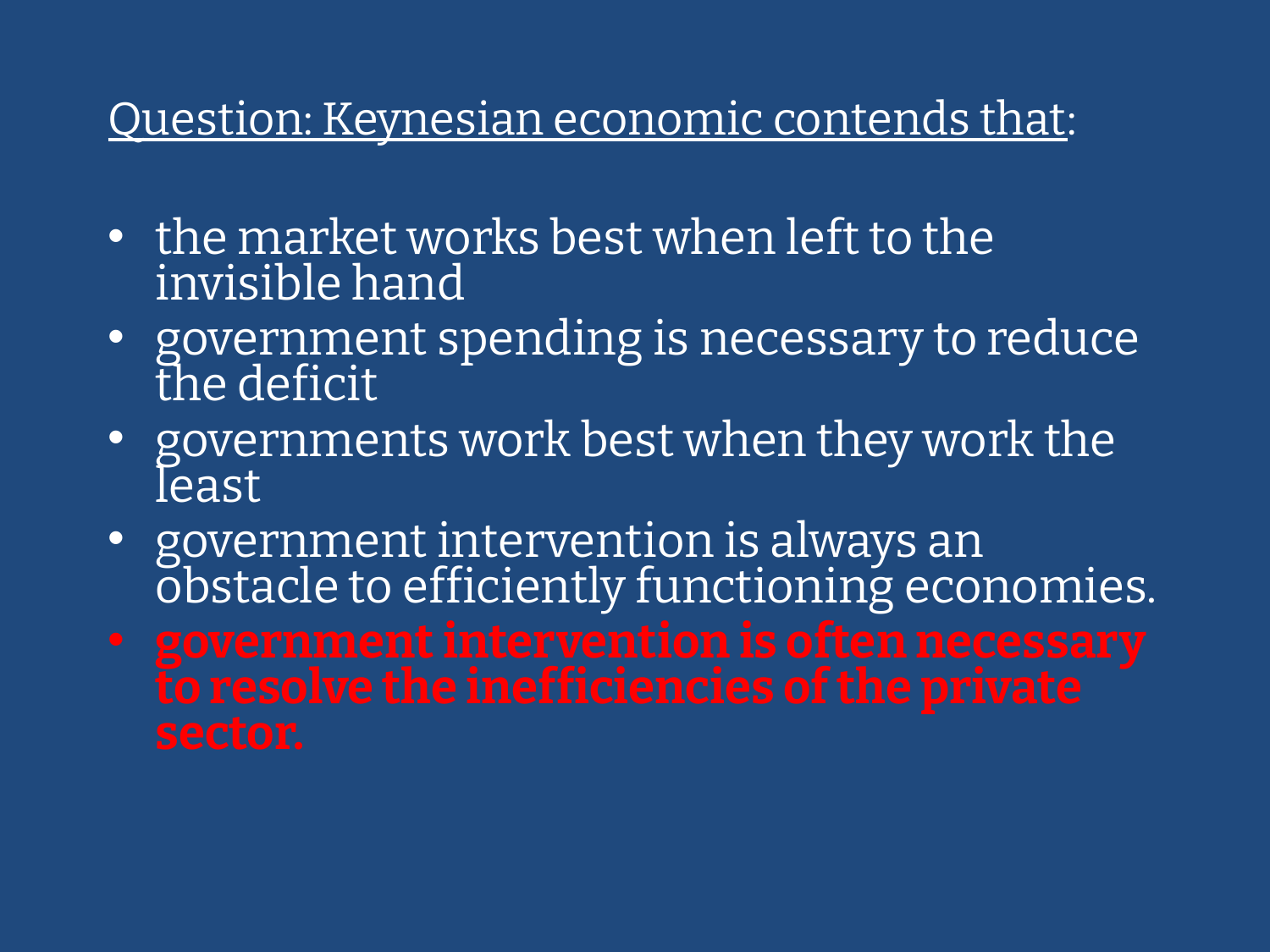

Question: Keynesian economic contends that:
the market works best when left to the invisible hand
government spending is necessary to reduce the deficit
governments work best when they work the least
government intervention is always an obstacle to efficiently functioning economies.
government intervention is often necessary to resolve the inefficiencies of the private sector.